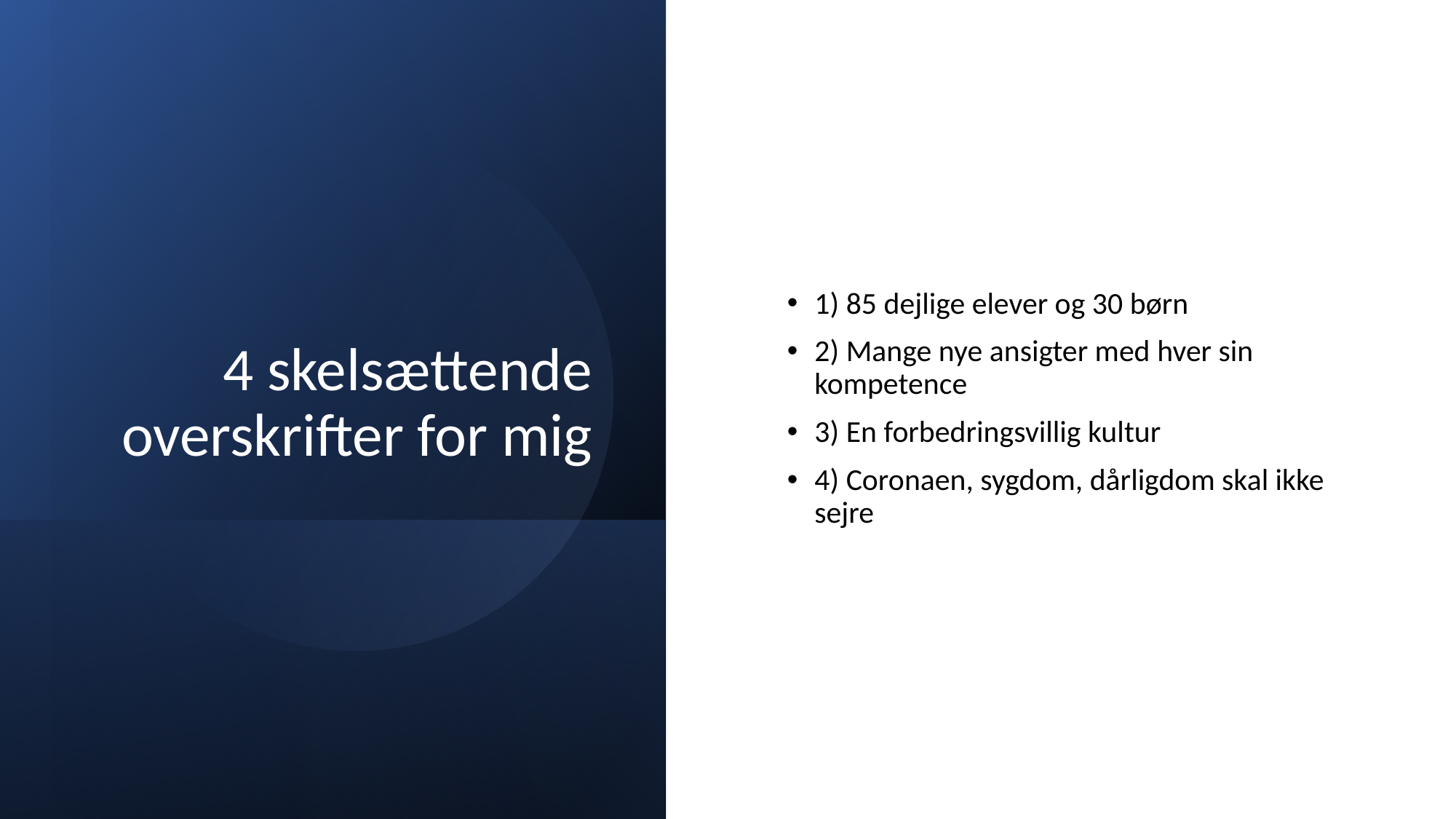

# 4 skelsættende overskrifter for mig

1) 85 dejlige elever og 30 børn
2) Mange nye ansigter med hver sin kompetence
3) En forbedringsvillig kultur
4) Coronaen, sygdom, dårligdom skal ikke sejre